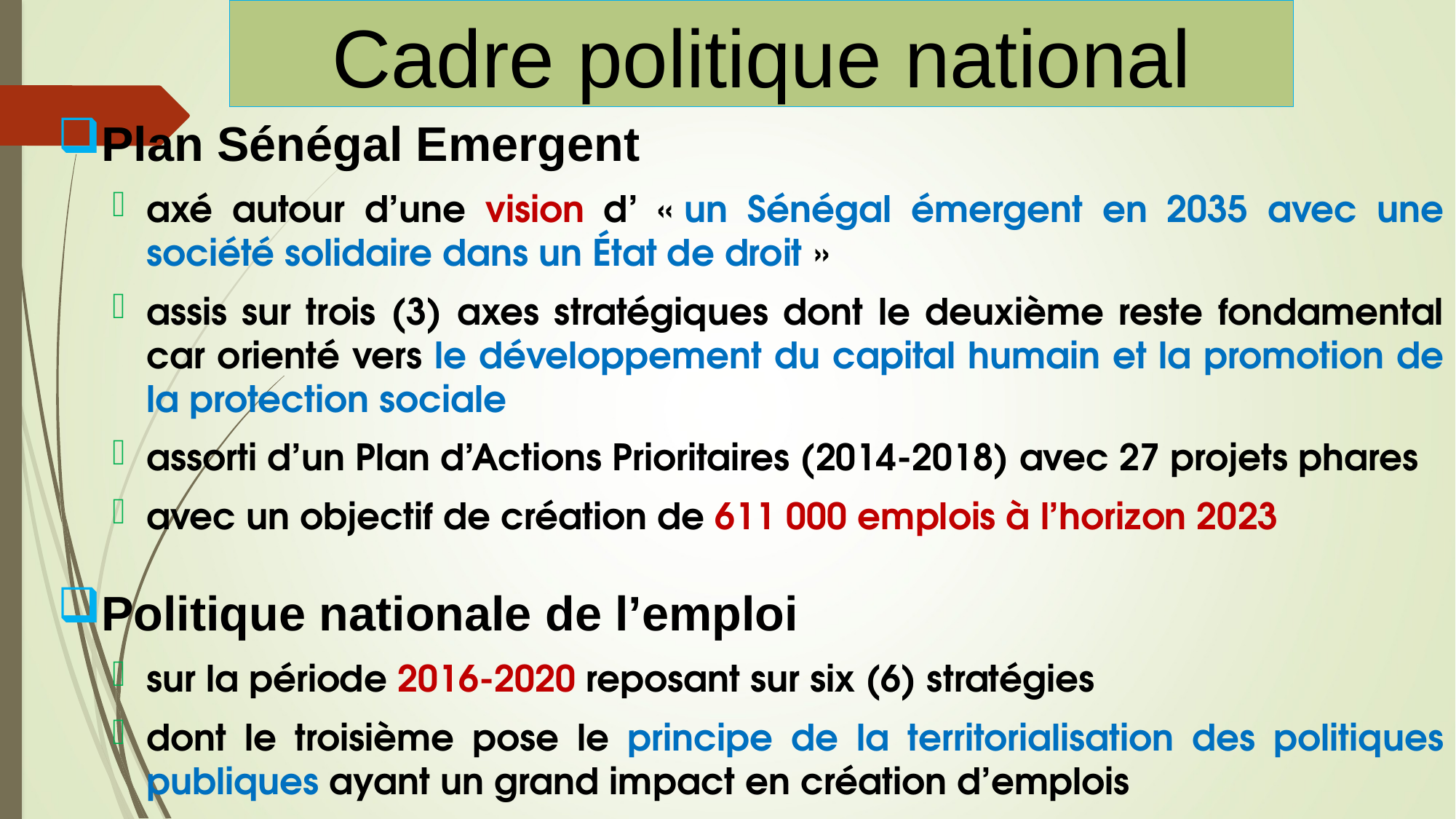

# Cadre politique national
Plan Sénégal Emergent
axé autour d’une vision d’ « un Sénégal émergent en 2035 avec une société solidaire dans un État de droit »
assis sur trois (3) axes stratégiques dont le deuxième reste fondamental car orienté vers le développement du capital humain et la promotion de la protection sociale
assorti d’un Plan d’Actions Prioritaires (2014-2018) avec 27 projets phares
avec un objectif de création de 611 000 emplois à l’horizon 2023

Politique nationale de l’emploi
sur la période 2016-2020 reposant sur six (6) stratégies
dont le troisième pose le principe de la territorialisation des politiques publiques ayant un grand impact en création d’emplois